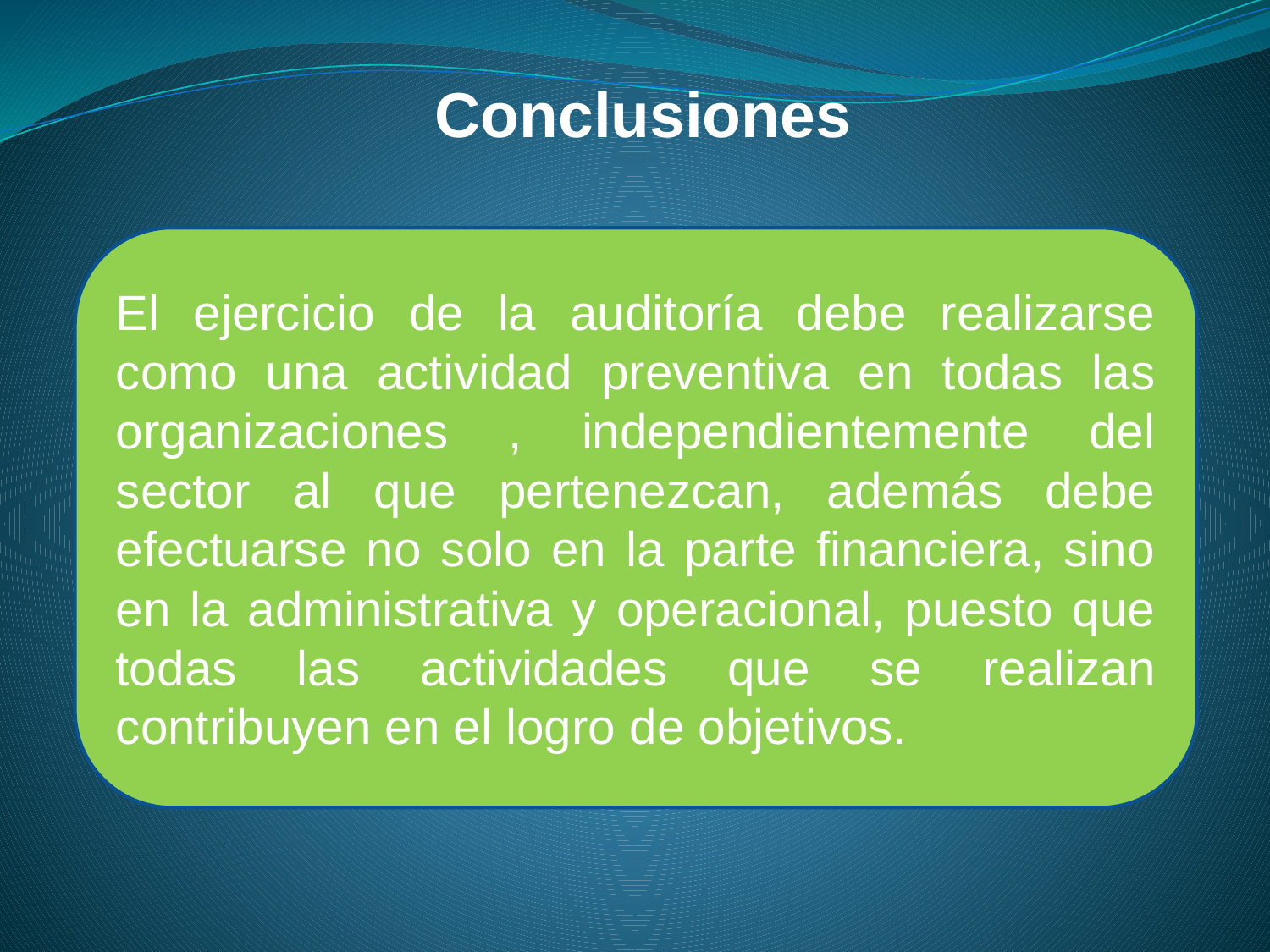

Conclusiones
El ejercicio de la auditoría debe realizarse como una actividad preventiva en todas las organizaciones , independientemente del sector al que pertenezcan, además debe efectuarse no solo en la parte financiera, sino en la administrativa y operacional, puesto que todas las actividades que se realizan contribuyen en el logro de objetivos.